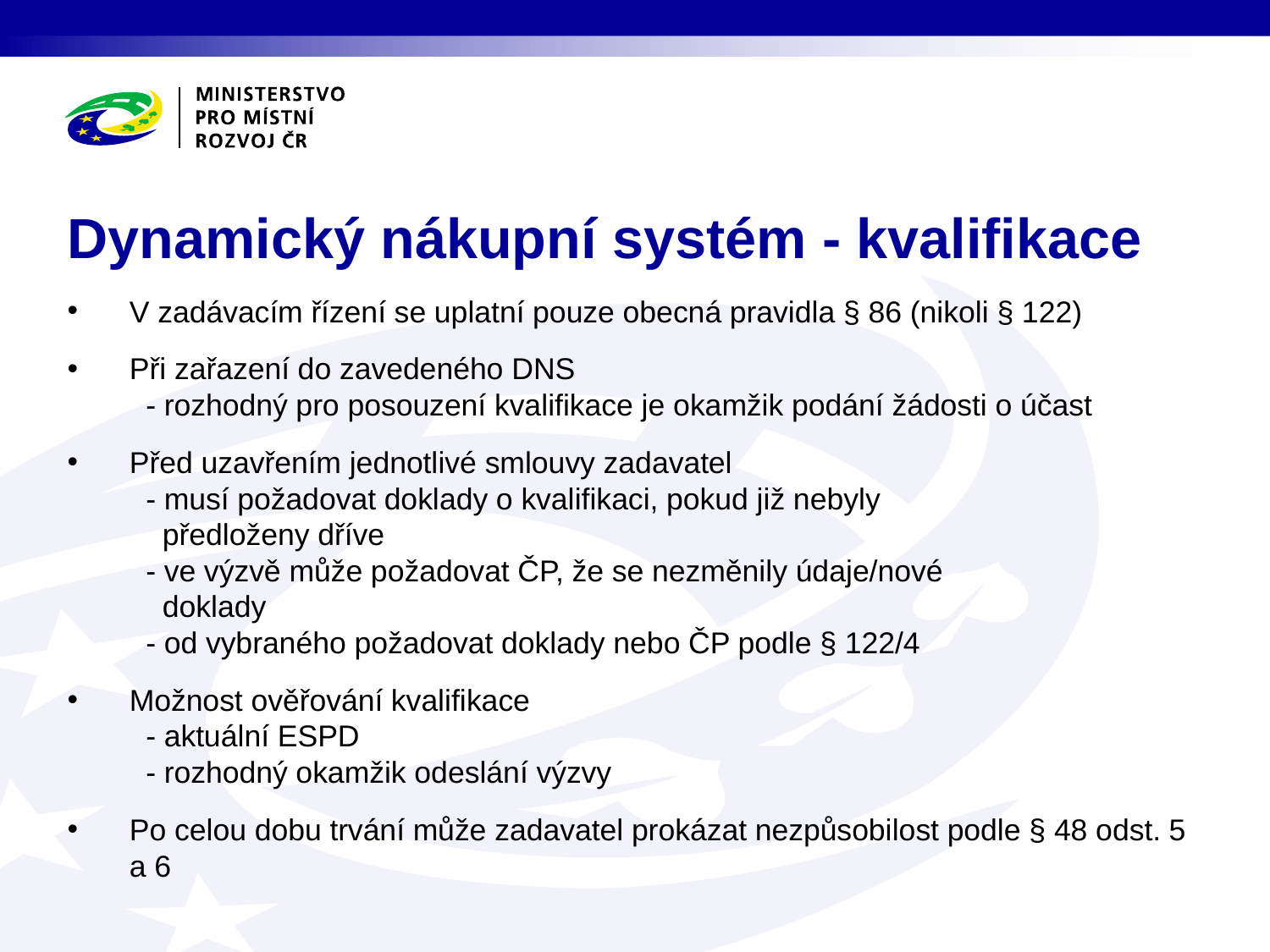

# Dynamický nákupní systém - kvalifikace
V zadávacím řízení se uplatní pouze obecná pravidla § 86 (nikoli § 122)
Při zařazení do zavedeného DNS
  - rozhodný pro posouzení kvalifikace je okamžik podání žádosti o účast
Před uzavřením jednotlivé smlouvy zadavatel
  - musí požadovat doklady o kvalifikaci, pokud již nebyly
    předloženy dříve
  - ve výzvě může požadovat ČP, že se nezměnily údaje/nové
    doklady
  - od vybraného požadovat doklady nebo ČP podle § 122/4
Možnost ověřování kvalifikace
  - aktuální ESPD
  - rozhodný okamžik odeslání výzvy
Po celou dobu trvání může zadavatel prokázat nezpůsobilost podle § 48 odst. 5 a 6